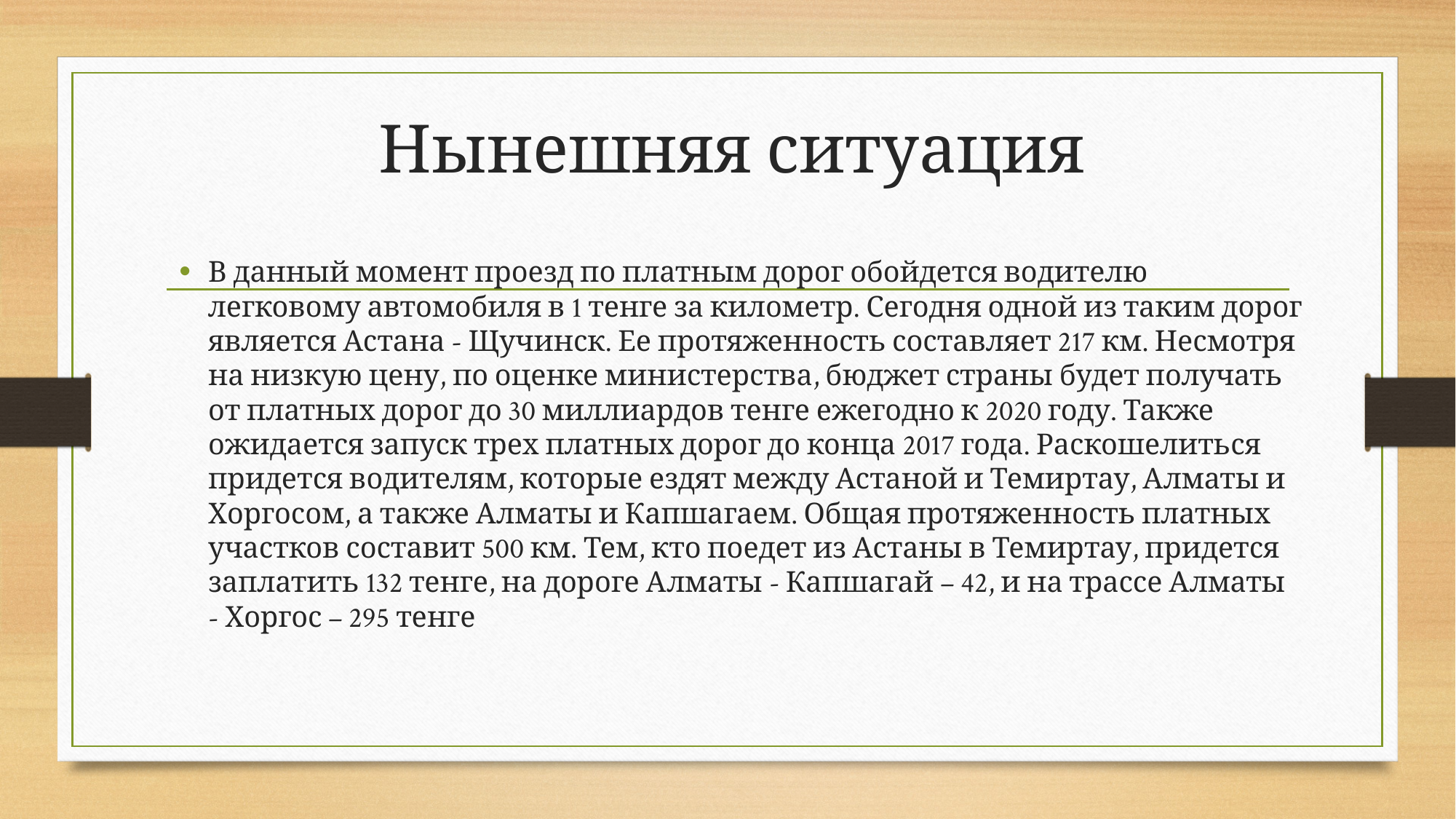

# Нынешняя ситуация
В данный момент проезд по платным дорог обойдется водителю легковому автомобиля в 1 тенге за километр. Сегодня одной из таким дорог является Астана - Щучинск. Ее протяженность составляет 217 км. Несмотря на низкую цену, по оценке министерства, бюджет страны будет получать от платных дорог до 30 миллиардов тенге ежегодно к 2020 году. Также ожидается запуск трех платных дорог до конца 2017 года. Раскошелиться придется водителям, которые ездят между Астаной и Темиртау, Алматы и Хоргосом, а также Алматы и Капшагаем. Общая протяженность платных участков составит 500 км. Тем, кто поедет из Астаны в Темиртау, придется заплатить 132 тенге, на дороге Алматы - Капшагай – 42, и на трассе Алматы - Хоргос – 295 тенге